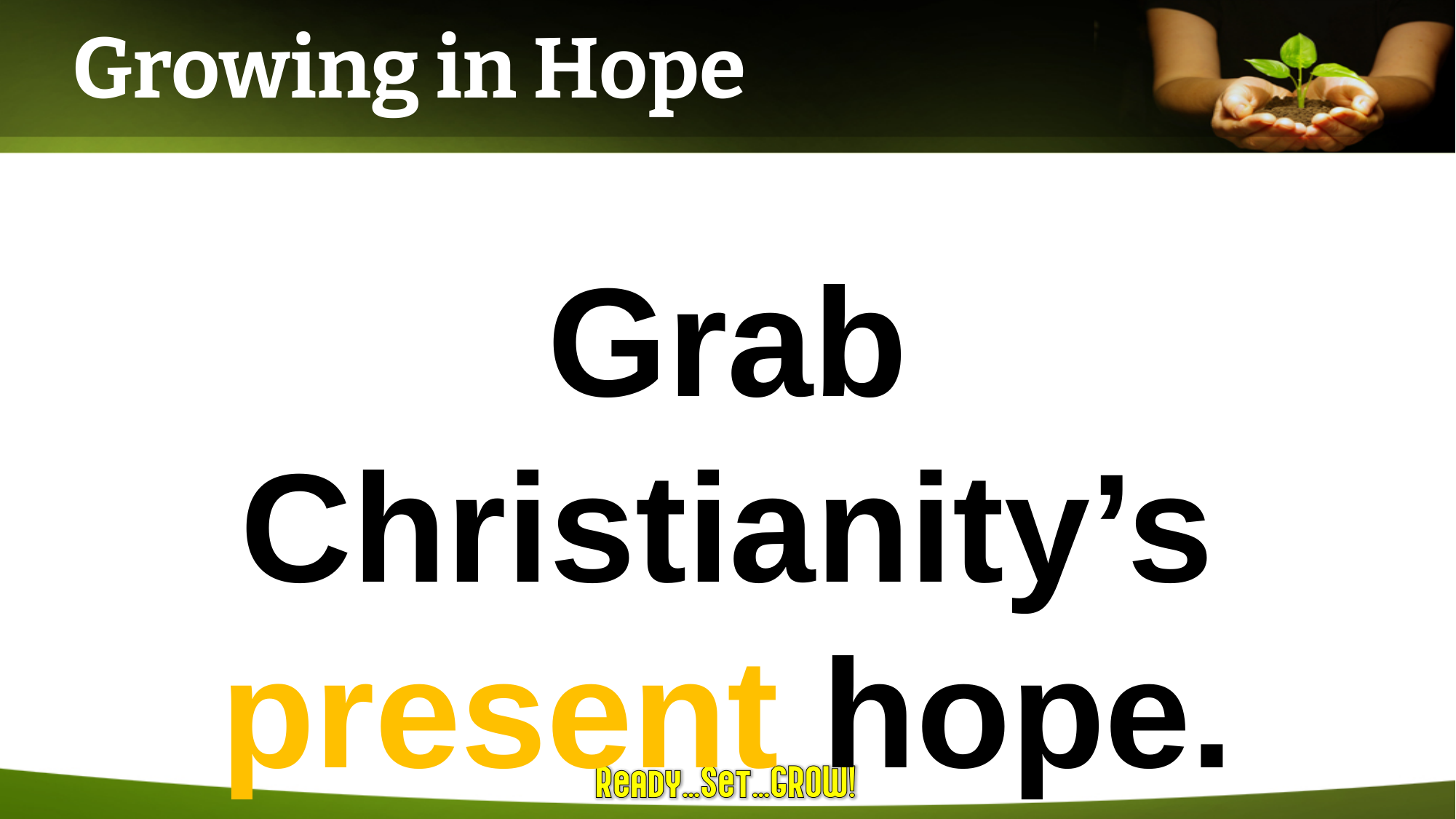

Growing in Hope
Grab Christianity’s present hope.